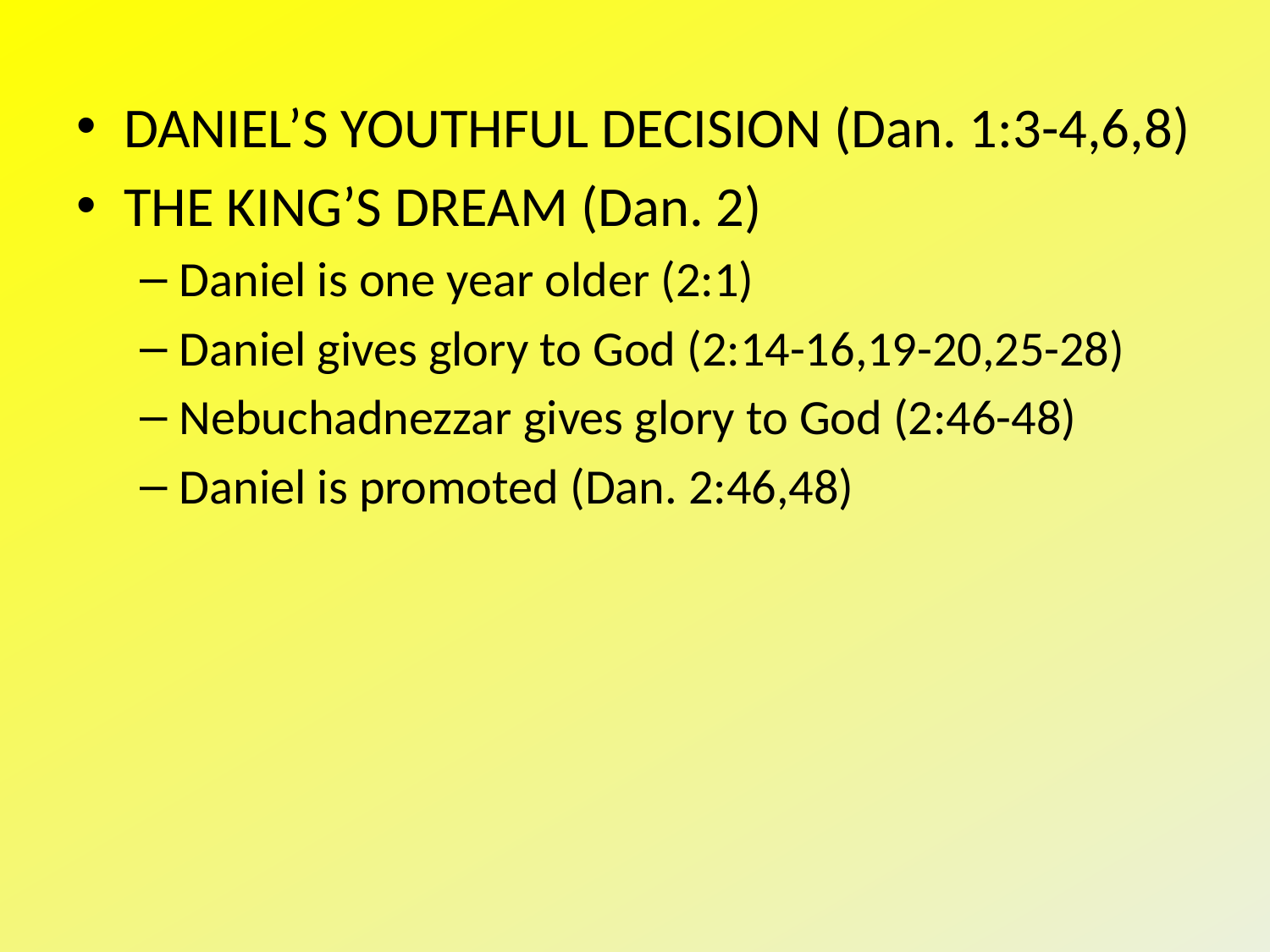

DANIEL’S YOUTHFUL DECISION (Dan. 1:3-4,6,8)
THE KING’S DREAM (Dan. 2)
Daniel is one year older (2:1)
Daniel gives glory to God (2:14-16,19-20,25-28)
Nebuchadnezzar gives glory to God (2:46-48)
Daniel is promoted (Dan. 2:46,48)